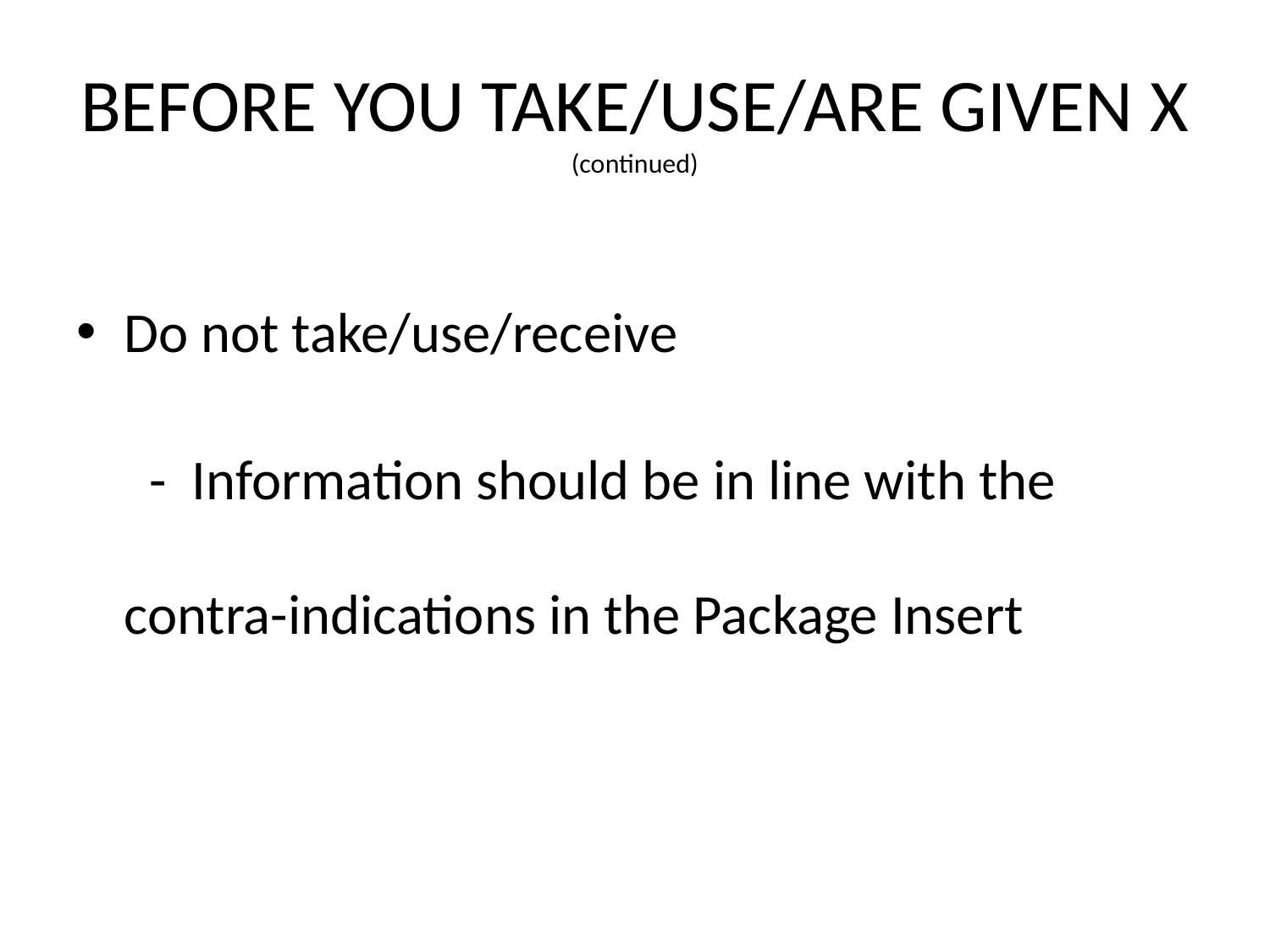

# BEFORE YOU TAKE/USE/ARE GIVEN X (continued)
Do not take/use/receive
   	  -  Information should be in line with the 	contra-indications in the Package Insert